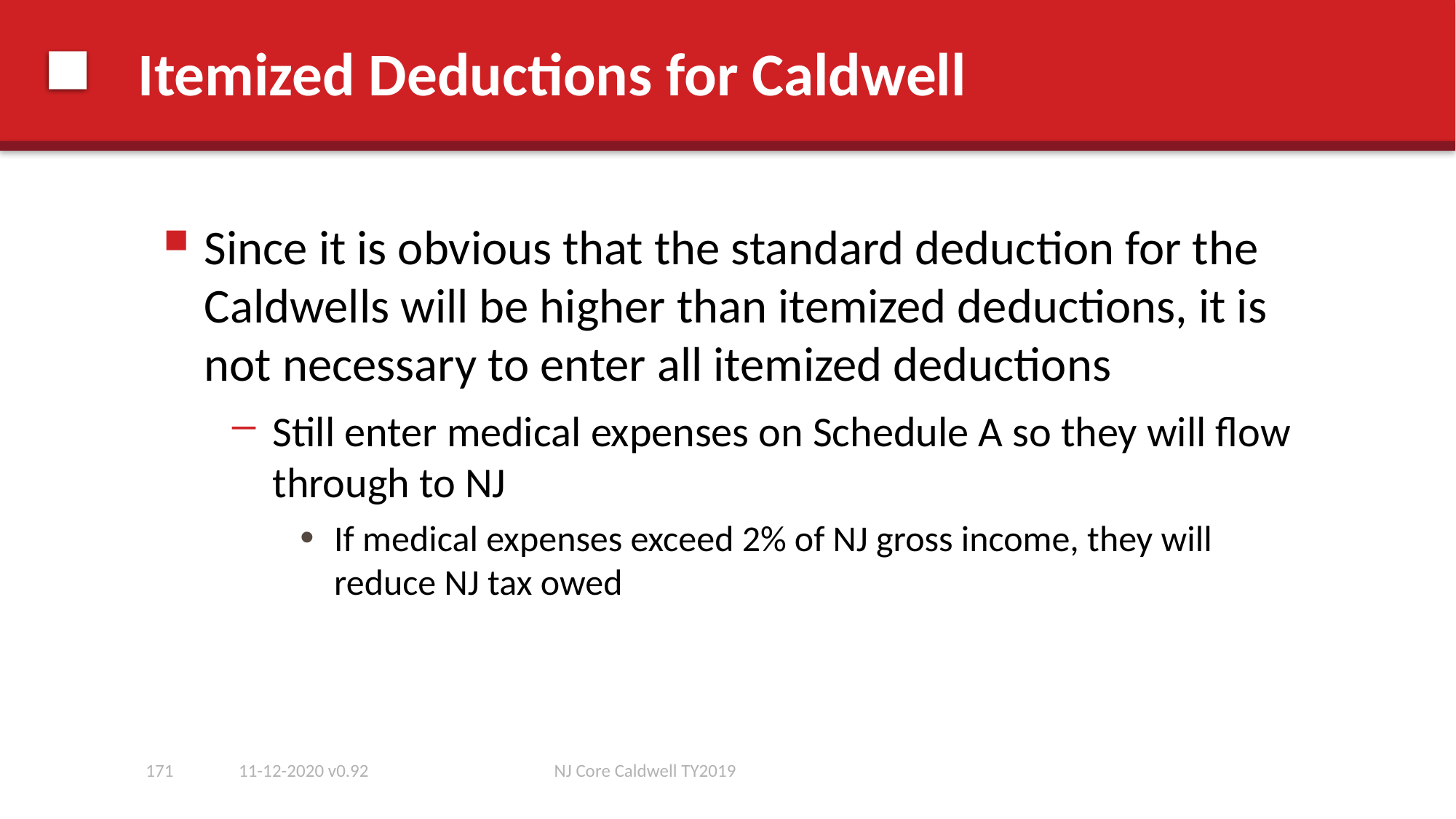

# Itemized Deductions for Caldwell
Since it is obvious that the standard deduction for the Caldwells will be higher than itemized deductions, it is not necessary to enter all itemized deductions
Still enter medical expenses on Schedule A so they will flow through to NJ
If medical expenses exceed 2% of NJ gross income, they will reduce NJ tax owed

171
11-12-2020 v0.92
NJ Core Caldwell TY2019